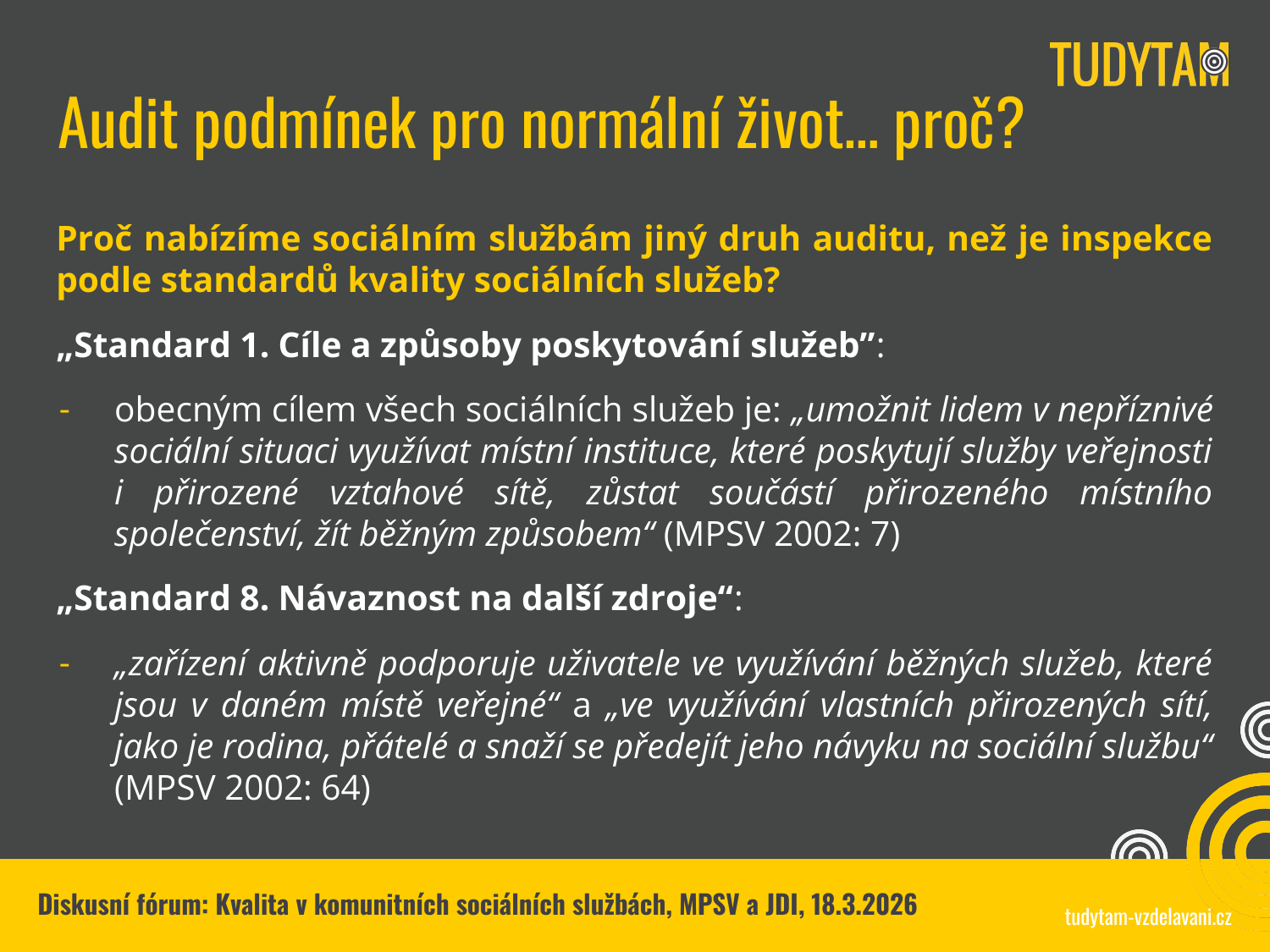

# Audit podmínek pro normální život… proč?
Proč nabízíme sociálním službám jiný druh auditu, než je inspekce podle standardů kvality sociálních služeb?
„Standard 1. Cíle a způsoby poskytování služeb”:
obecným cílem všech sociálních služeb je: „umožnit lidem v nepříznivé sociální situaci využívat místní instituce, které poskytují služby veřejnosti i přirozené vztahové sítě, zůstat součástí přirozeného místního společenství, žít běžným způsobem“ (MPSV 2002: 7)
„Standard 8. Návaznost na další zdroje“:
„zařízení aktivně podporuje uživatele ve využívání běžných služeb, které jsou v daném místě veřejné“ a „ve využívání vlastních přirozených sítí, jako je rodina, přátelé a snaží se předejít jeho návyku na sociální službu“ (MPSV 2002: 64)
Diskusní fórum: Kvalita v komunitních sociálních službách, MPSV a JDI, 18.3.2026